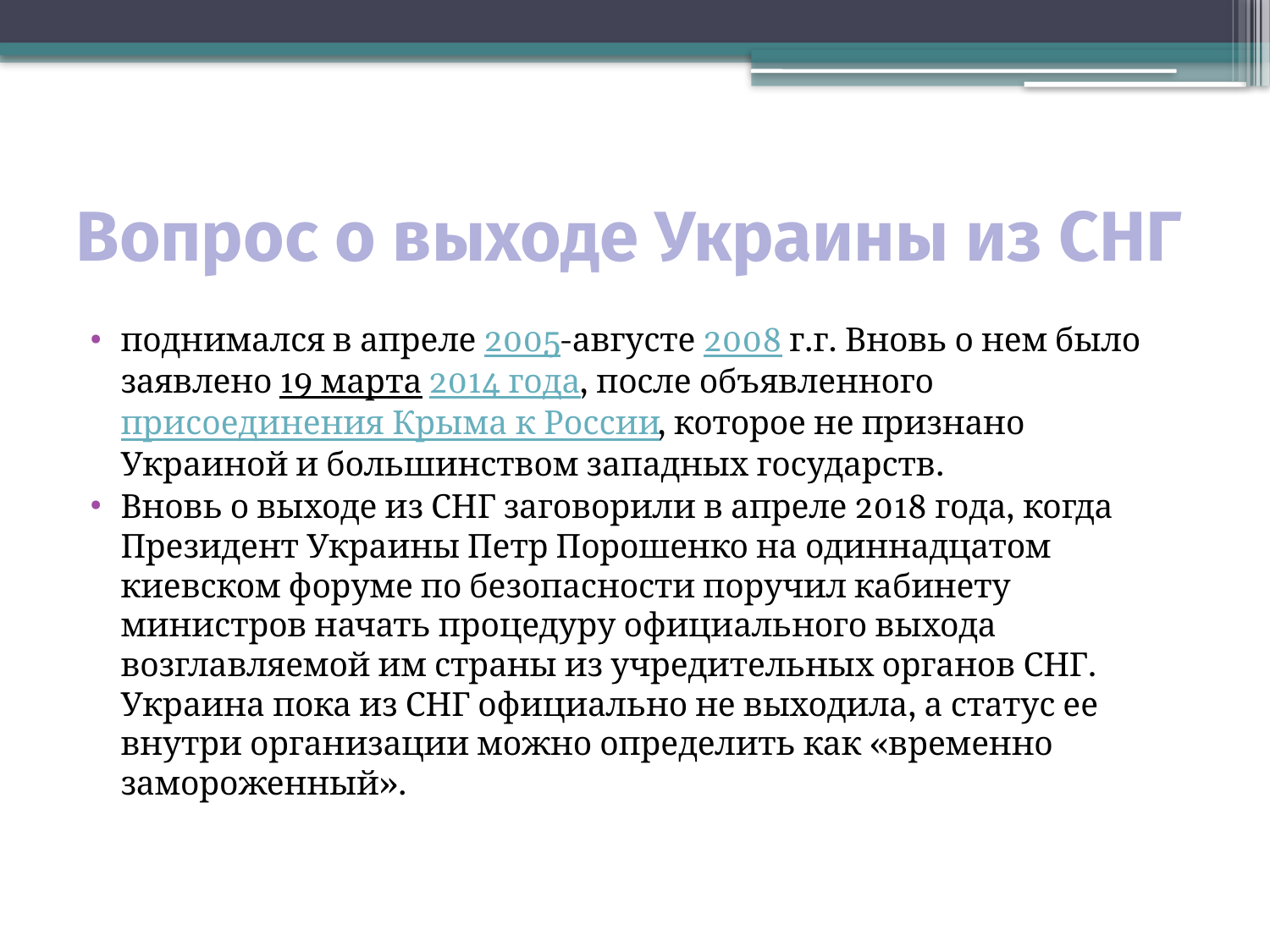

# Вопрос о выходе Украины из СНГ
поднимался в апреле 2005-августе 2008 г.г. Вновь о нем было заявлено 19 марта 2014 года, после объявленного присоединения Крыма к России, которое не признано Украиной и большинством западных государств.
Вновь о выходе из СНГ заговорили в апреле 2018 года, когда Президент Украины Петр Порошенко на одиннадцатом киевском форуме по безопасности поручил кабинету министров начать процедуру официального выхода возглавляемой им страны из учредительных органов СНГ.
Украина пока из СНГ официально не выходила, а статус ее внутри организации можно определить как «временно замороженный».